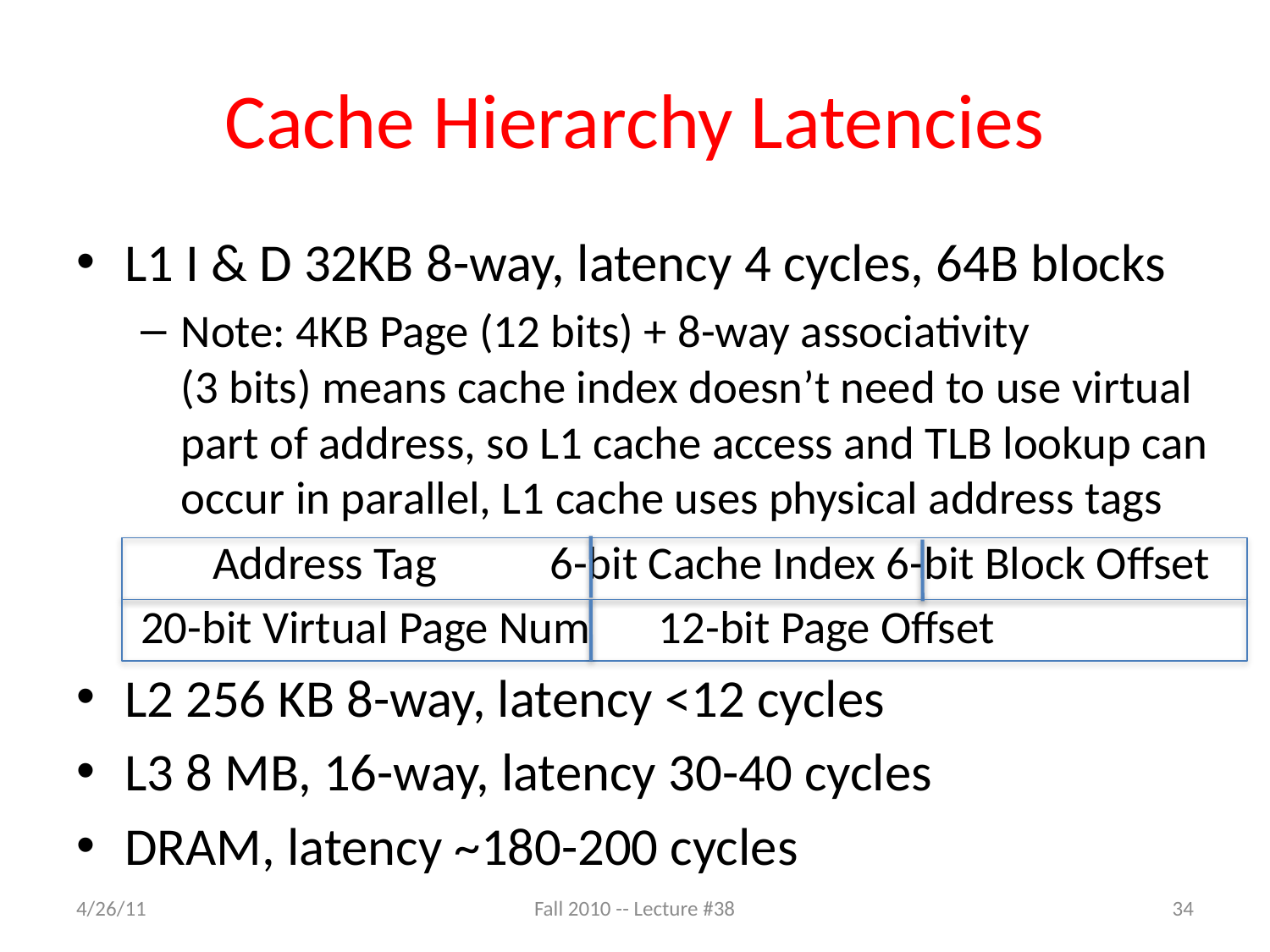

# Cache Hierarchy Latencies
L1 I & D 32KB 8-way, latency 4 cycles, 64B blocks
Note: 4KB Page (12 bits) + 8-way associativity
(3 bits) means cache index doesn’t need to use virtual part of address, so L1 cache access and TLB lookup can occur in parallel, L1 cache uses physical address tags
		   Address Tag 		 6-bit Cache Index 6-bit Block Offset
20-bit Virtual Page Num 		12-bit Page Offset
L2 256 KB 8-way, latency <12 cycles
L3 8 MB, 16-way, latency 30-40 cycles
DRAM, latency ~180-200 cycles

4/26/11
34
Fall 2010 -- Lecture #38